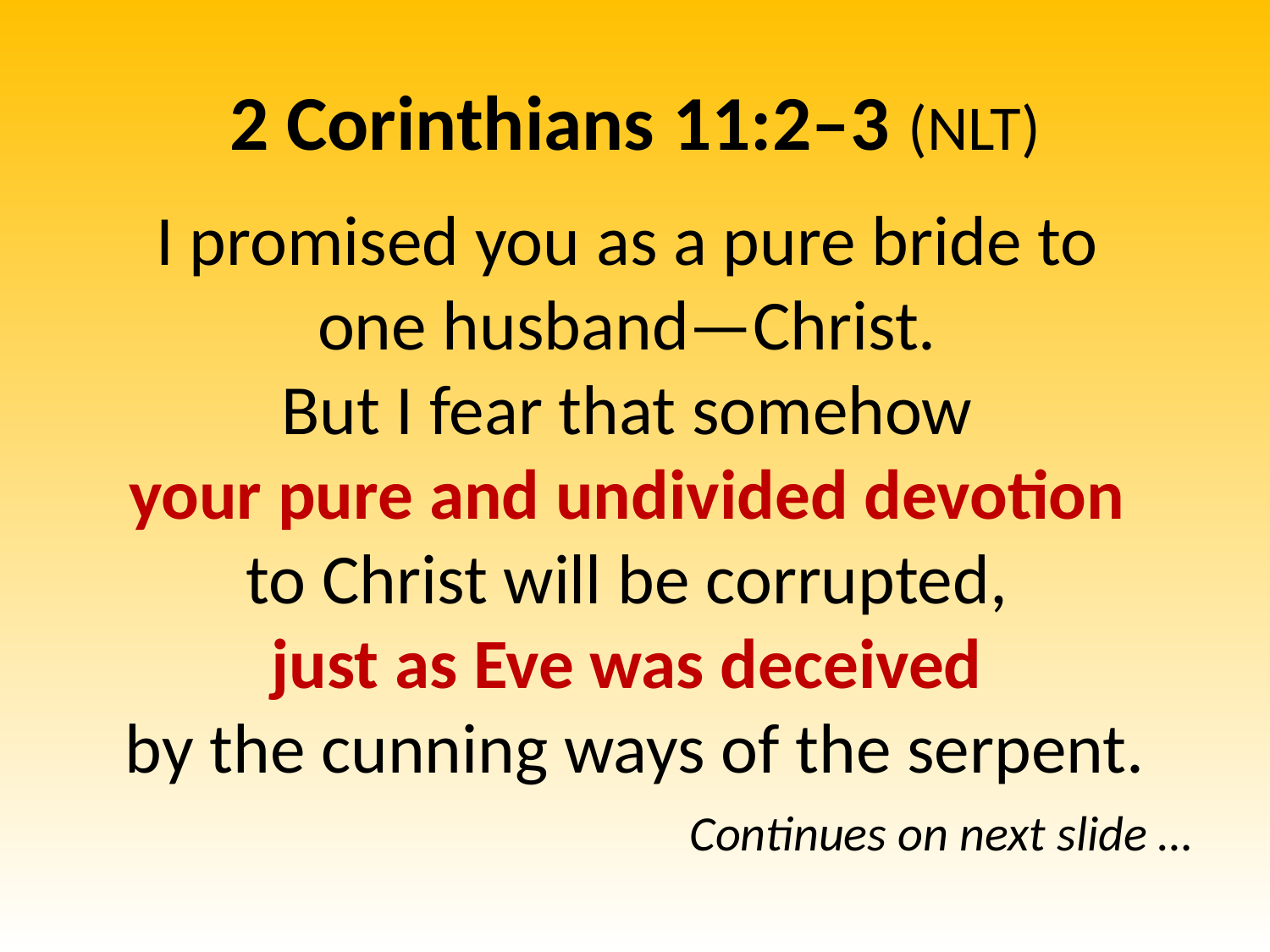

2 Corinthians 11:2–3 (NLT)

I promised you as a pure bride to
one husband—Christ.
But I fear that somehow
your pure and undivided devotion
to Christ will be corrupted,
just as Eve was deceived
by the cunning ways of the serpent.
Continues on next slide …